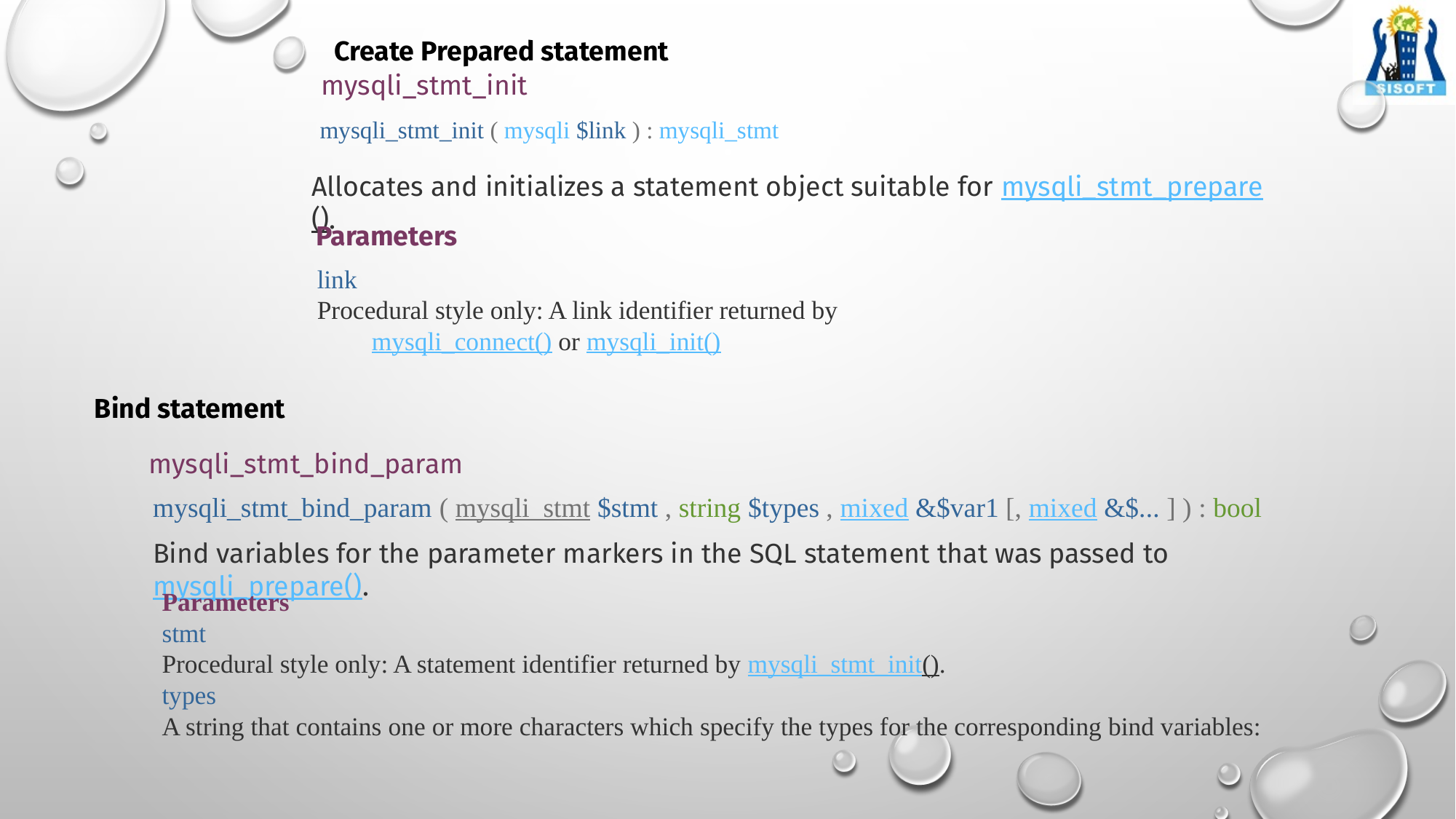

Create Prepared statement
mysqli_stmt_init
mysqli_stmt_init ( mysqli $link ) : mysqli_stmt
Allocates and initializes a statement object suitable for mysqli_stmt_prepare().
Parameters
link
Procedural style only: A link identifier returned by mysqli_connect() or mysqli_init()
Bind statement
mysqli_stmt_bind_param
mysqli_stmt_bind_param ( mysqli_stmt $stmt , string $types , mixed &$var1 [, mixed &$... ] ) : bool
Bind variables for the parameter markers in the SQL statement that was passed to mysqli_prepare().
Parameters
stmt
Procedural style only: A statement identifier returned by mysqli_stmt_init().
types
A string that contains one or more characters which specify the types for the corresponding bind variables: